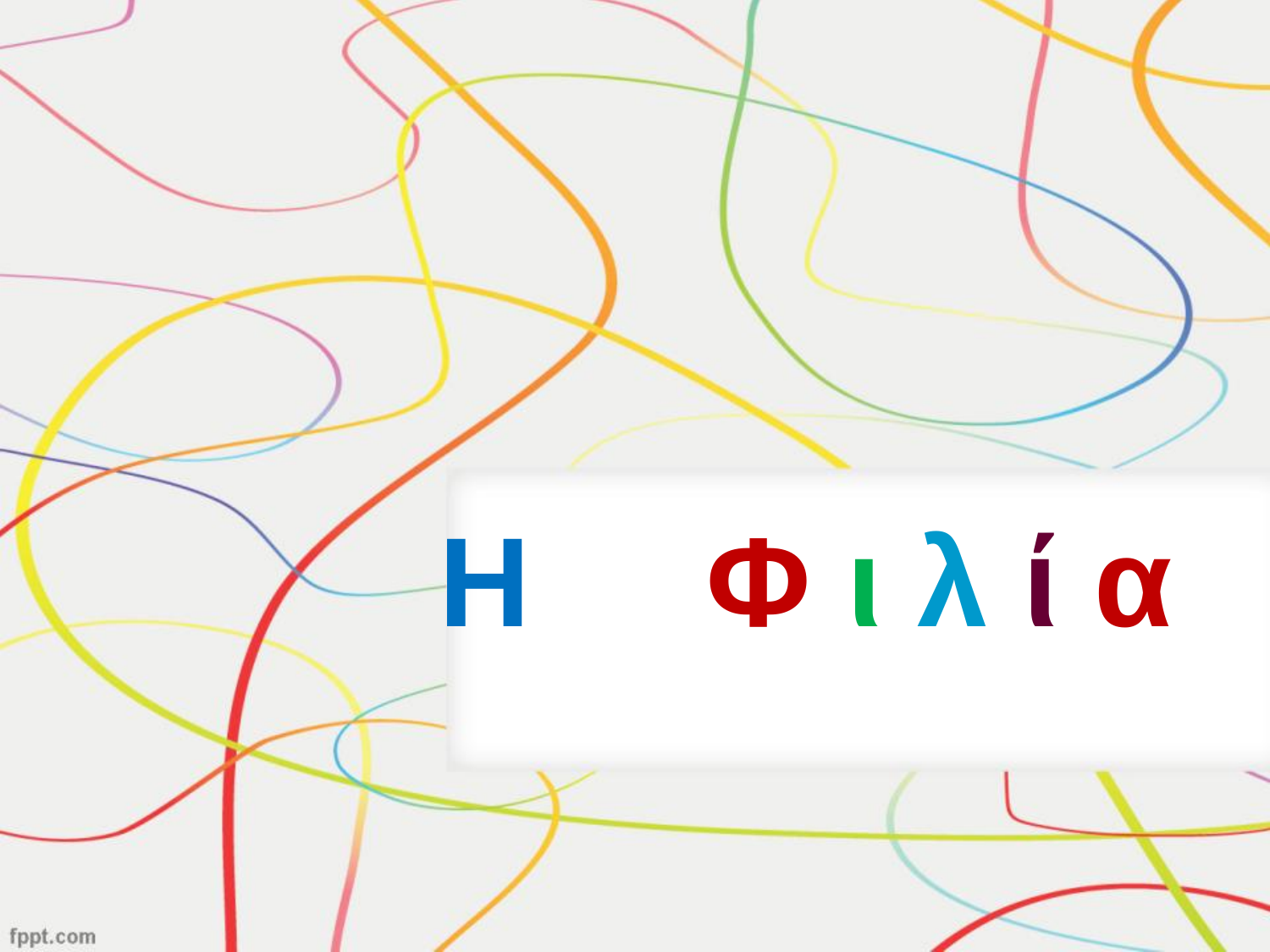

# Η     Φ ι λ ί α